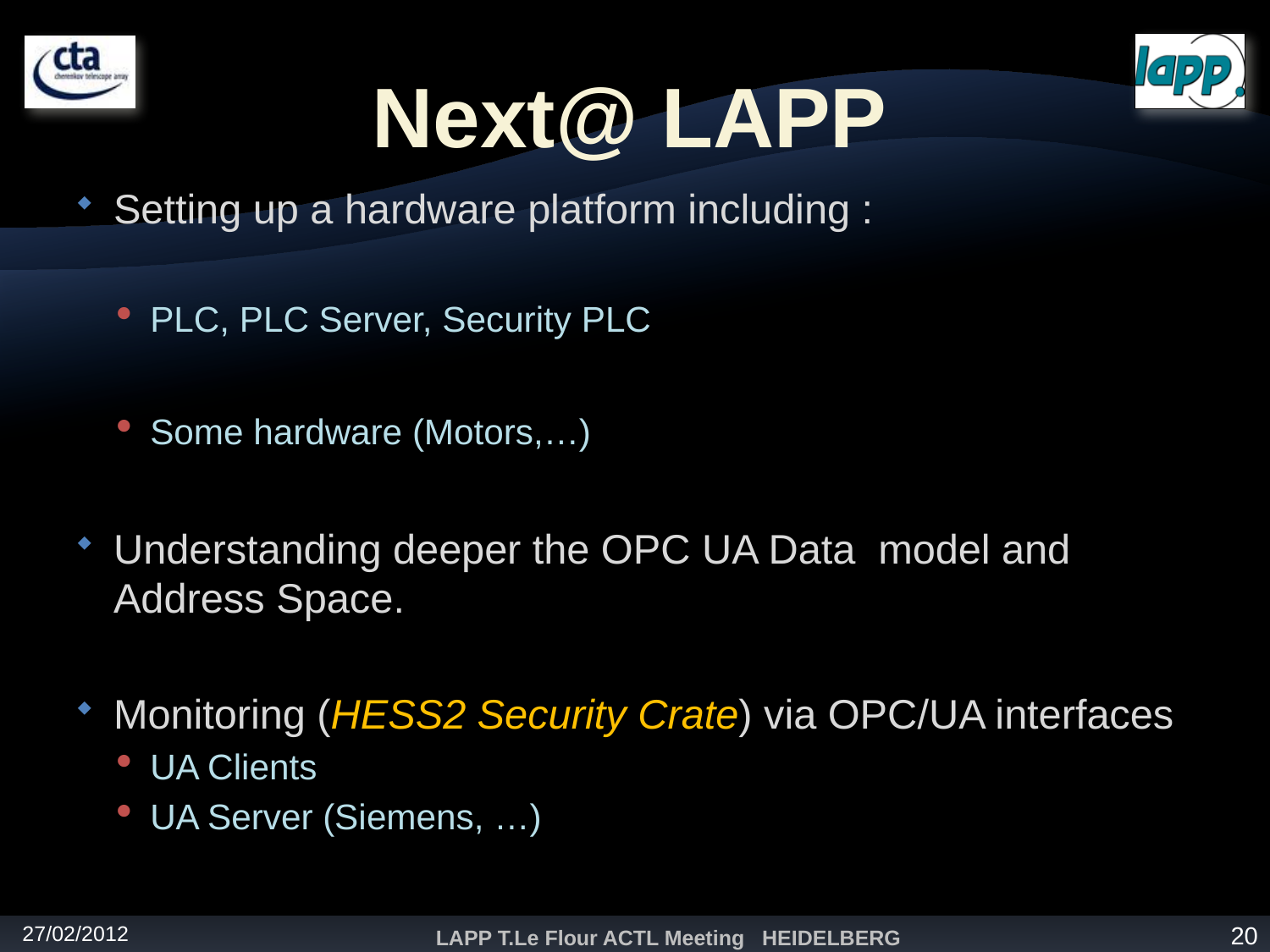

# Next@ LAPP
Setting up a hardware platform including :

PLC, PLC Server, Security PLC

Some hardware (Motors,…)

Understanding deeper the OPC UA Data  model and Address Space.

Monitoring (HESS2 Security Crate) via OPC/UA interfaces
UA Clients
UA Server (Siemens, …)
27/02/2012
LAPP T.Le Flour ACTL Meeting   HEIDELBERG
20